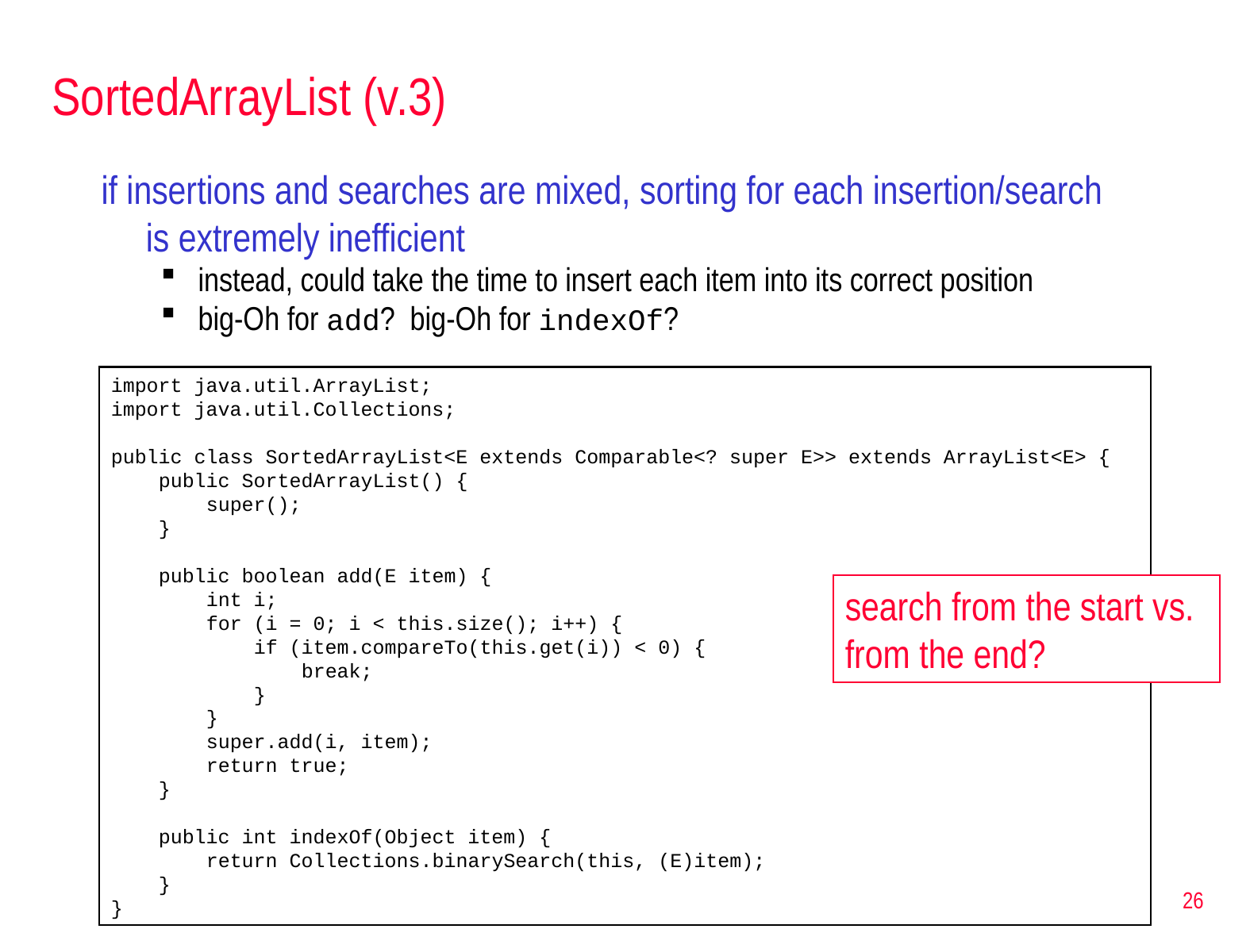

# SortedArrayList (v.3)
if insertions and searches are mixed, sorting for each insertion/search is extremely inefficient
instead, could take the time to insert each item into its correct position
big-Oh for add?  big-Oh for indexOf?
import java.util.ArrayList;
import java.util.Collections;

public class SortedArrayList<E extends Comparable<? super E>> extends ArrayList<E> {
    public SortedArrayList() {
        super();
    }

    public boolean add(E item) {
        int i;
        for (i = 0; i < this.size(); i++) {
            if (item.compareTo(this.get(i)) < 0) {
                break;
            }
        }
        super.add(i, item);
        return true;
    }

    public int indexOf(Object item) {
        return Collections.binarySearch(this, (E)item);
    }
}
search from the start vs. from the end?
26